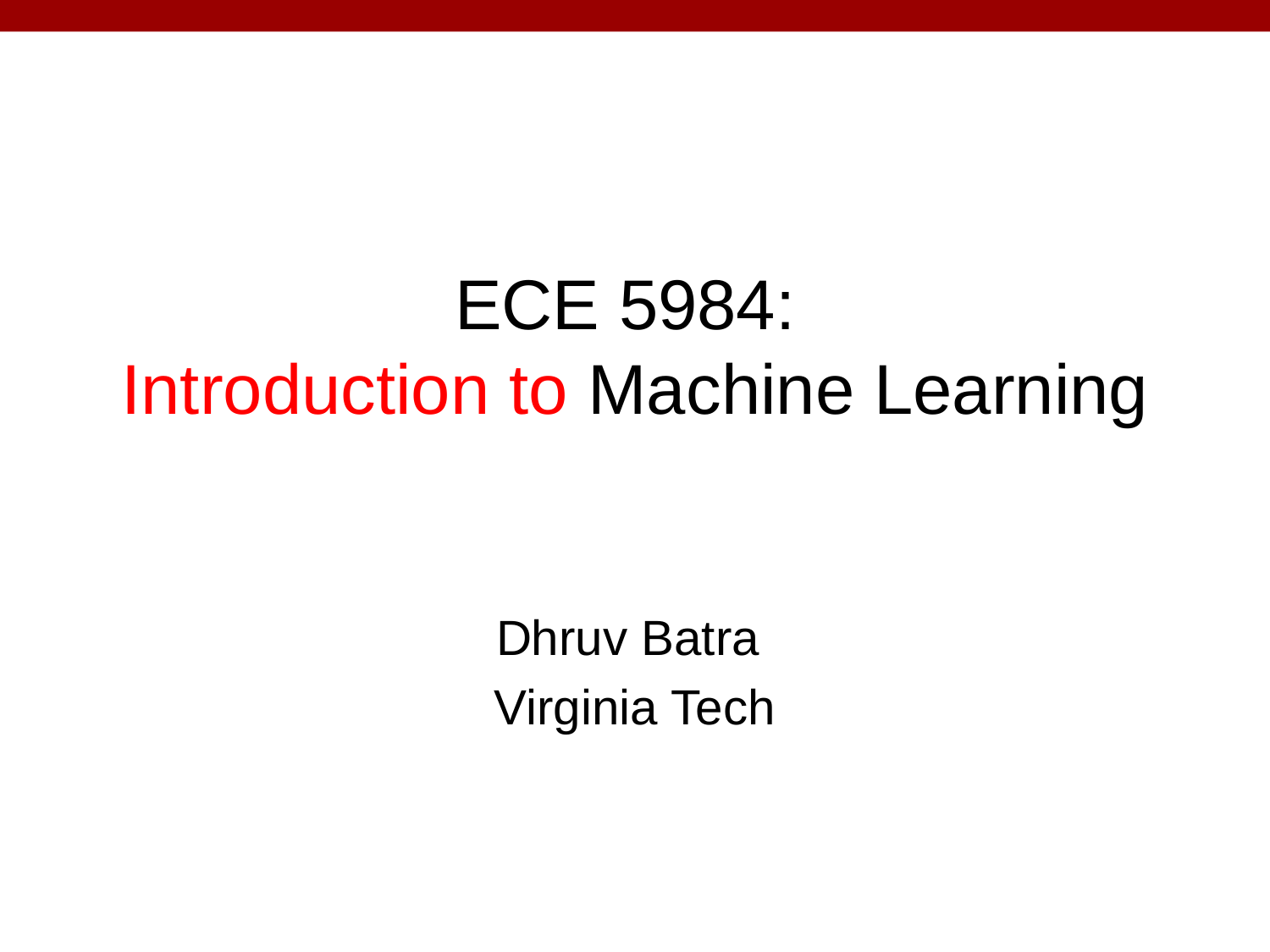

# ECE 5984: Introduction to Machine Learning

Dhruv Batra
Virginia Tech